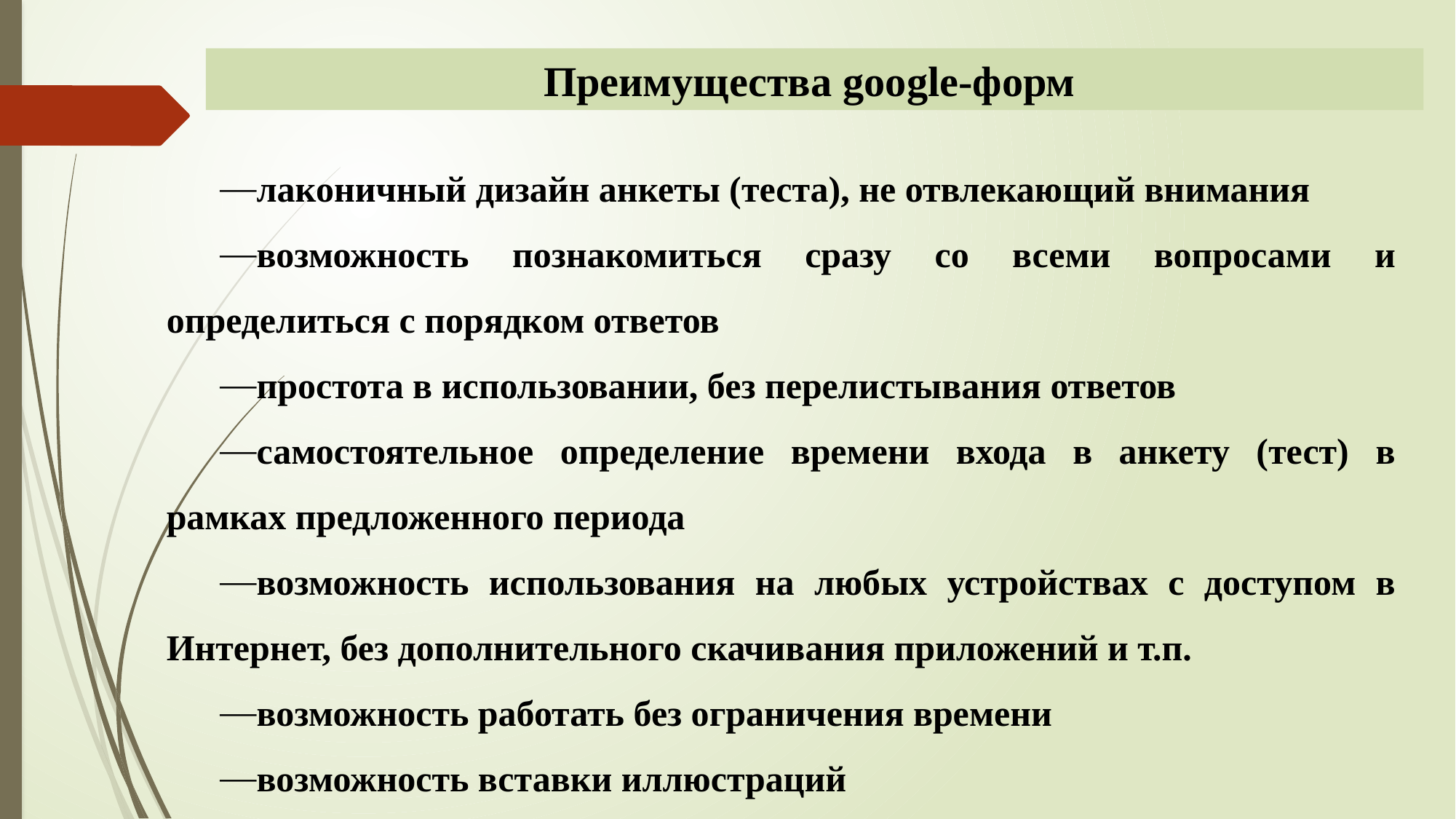

Преимущества google-форм
лаконичный дизайн анкеты (теста), не отвлекающий внимания
возможность познакомиться сразу со всеми вопросами и определиться с порядком ответов
простота в использовании, без перелистывания ответов
самостоятельное определение времени входа в анкету (тест) в рамках предложенного периода
возможность использования на любых устройствах с доступом в Интернет, без дополнительного скачивания приложений и т.п.
возможность работать без ограничения времени
возможность вставки иллюстраций